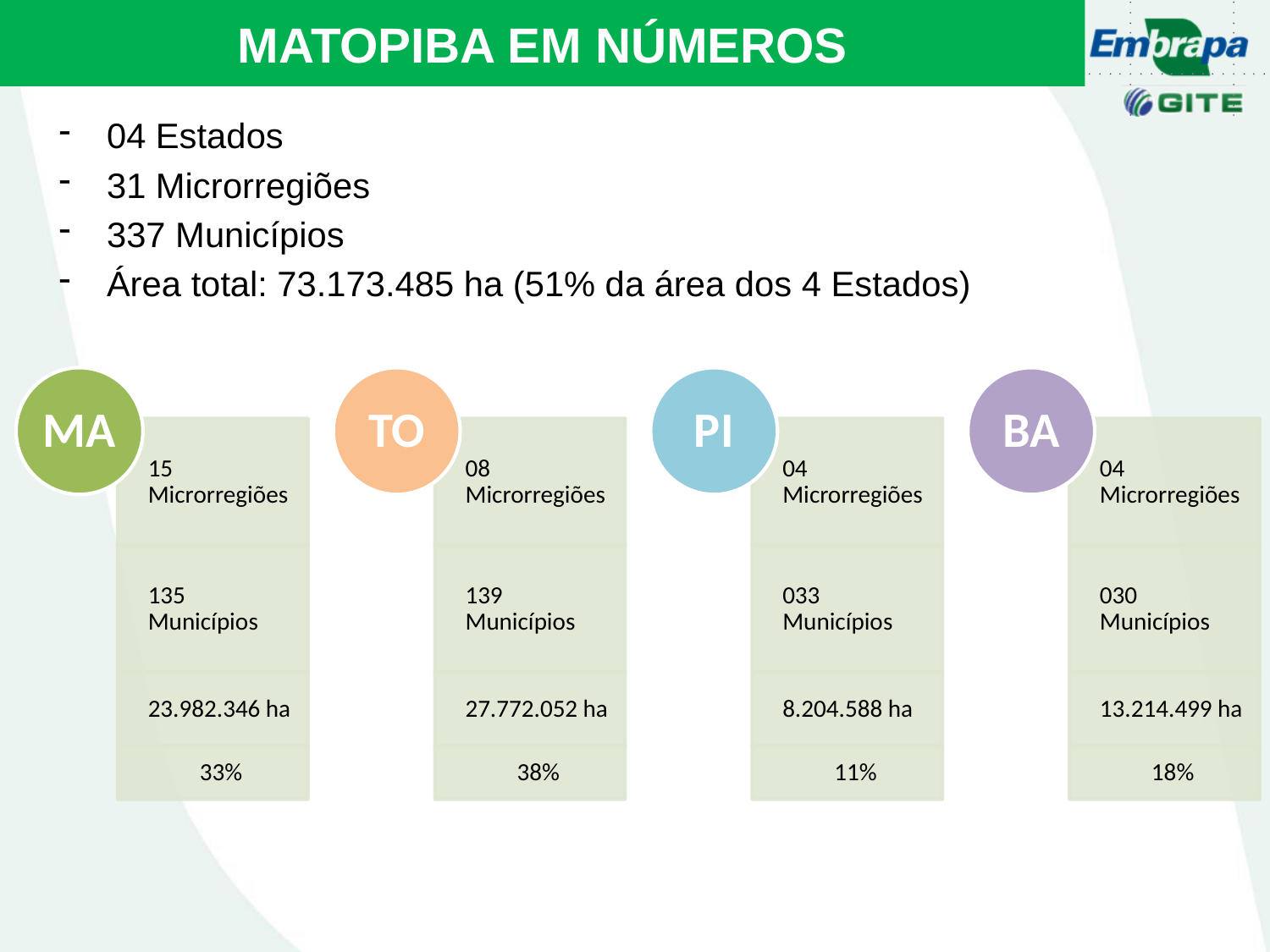

# Matopiba em números
04 Estados
31 Microrregiões
337 Municípios
Área total: 73.173.485 ha (51% da área dos 4 Estados)

15 Microrregiões
135 Municípios
23.982.346 ha
33%
MA
08 Microrregiões
139 Municípios
27.772.052 ha
38%
TO
04 Microrregiões
033 Municípios
8.204.588 ha
11%
PI
04 Microrregiões
030 Municípios
13.214.499 ha
18%
BA